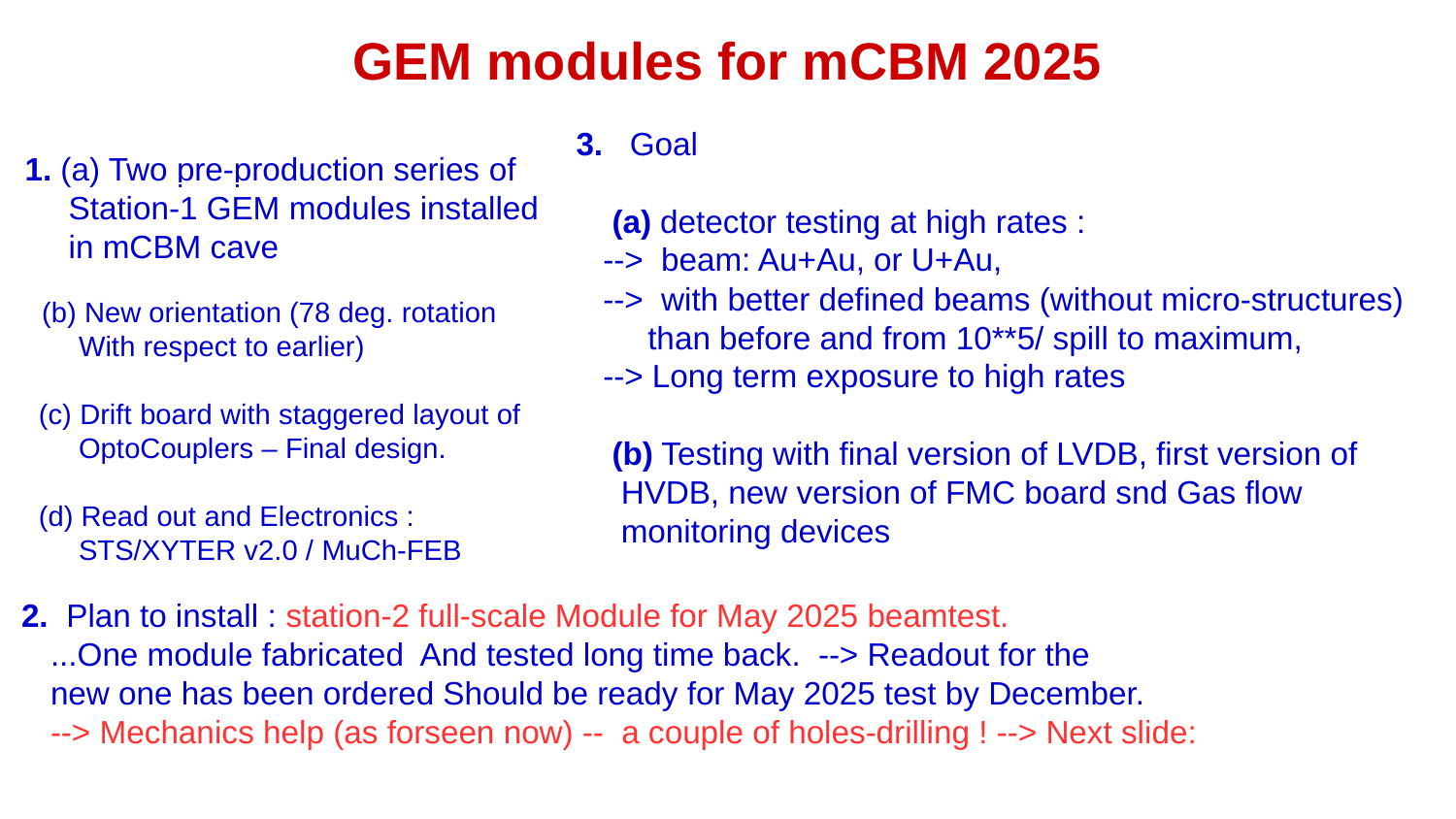

GEM modules for mCBM 2025

 1. (a) Two pre-production series of
      Station-1 GEM modules installed
      in mCBM cave

    (b) New orientation (78 deg. rotation
        With respect to earlier)

   (c) Drift board with staggered layout of
        OptoCouplers – Final design.

   (d) Read out and Electronics :
        STS/XYTER v2.0 / MuCh-FEB

 2.  Plan to install : station-2 full-scale Module for May 2025 beamtest.
    ...One module fabricated  And tested long time back.  --> Readout for the
    new one has been ordered Should be ready for May 2025 test by December.
    --> Mechanics help (as forseen now) --  a couple of holes-drilling ! --> Next slide:

       --

3.   Goal

    (a) detector testing at high rates :
   -->  beam: Au+Au, or U+Au,
   -->  with better defined beams (without micro-structures)         than before and from 10**5/ spill to maximum,
   --> Long term exposure to high rates

    (b) Testing with final version of LVDB, first version of
     HVDB, new version of FMC board snd Gas flow
     monitoring devices